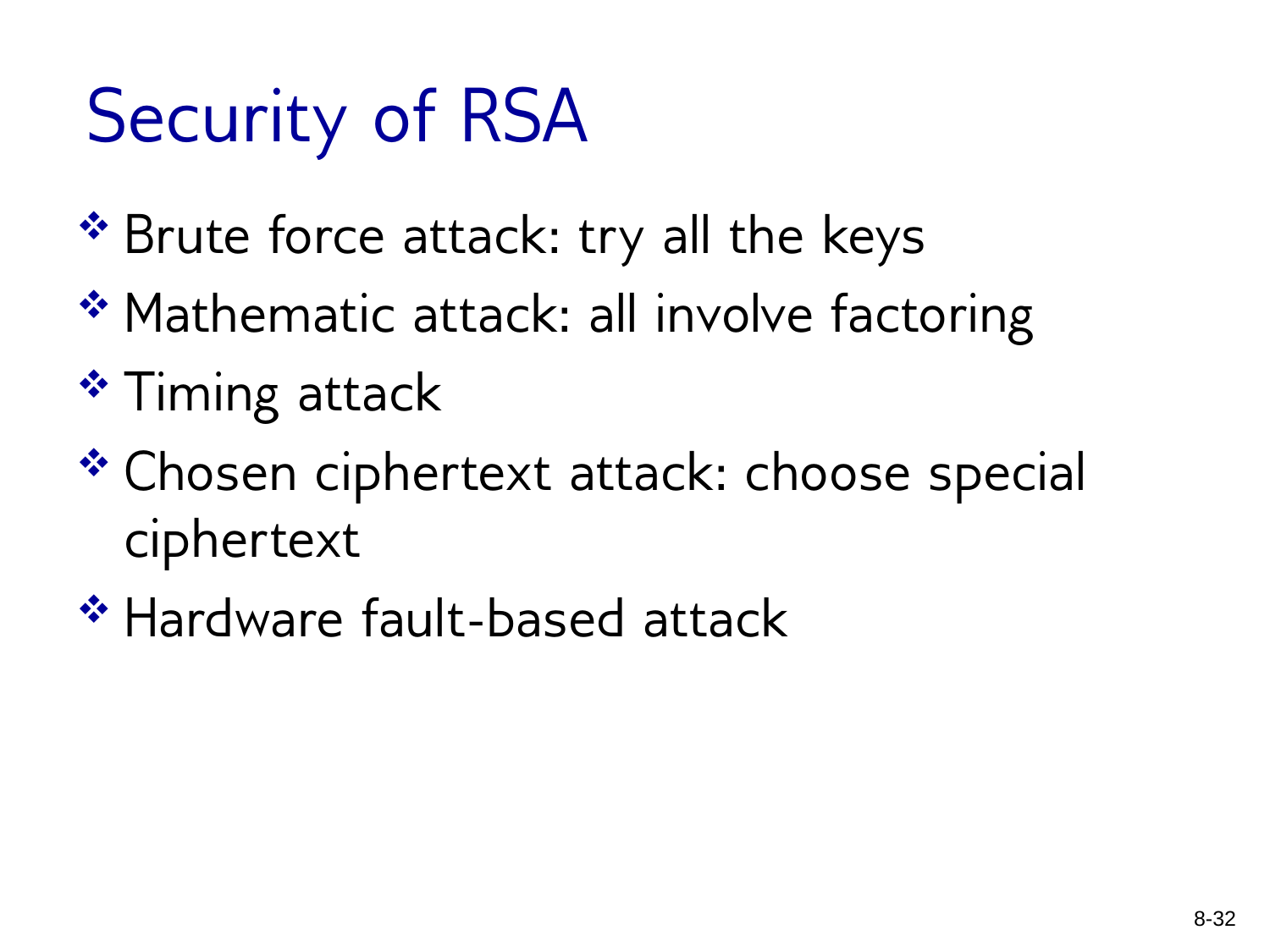

# Security of RSA
Brute force attack: try all the keys
Mathematic attack: all involve factoring
Timing attack
Chosen ciphertext attack: choose special ciphertext
Hardware fault-based attack